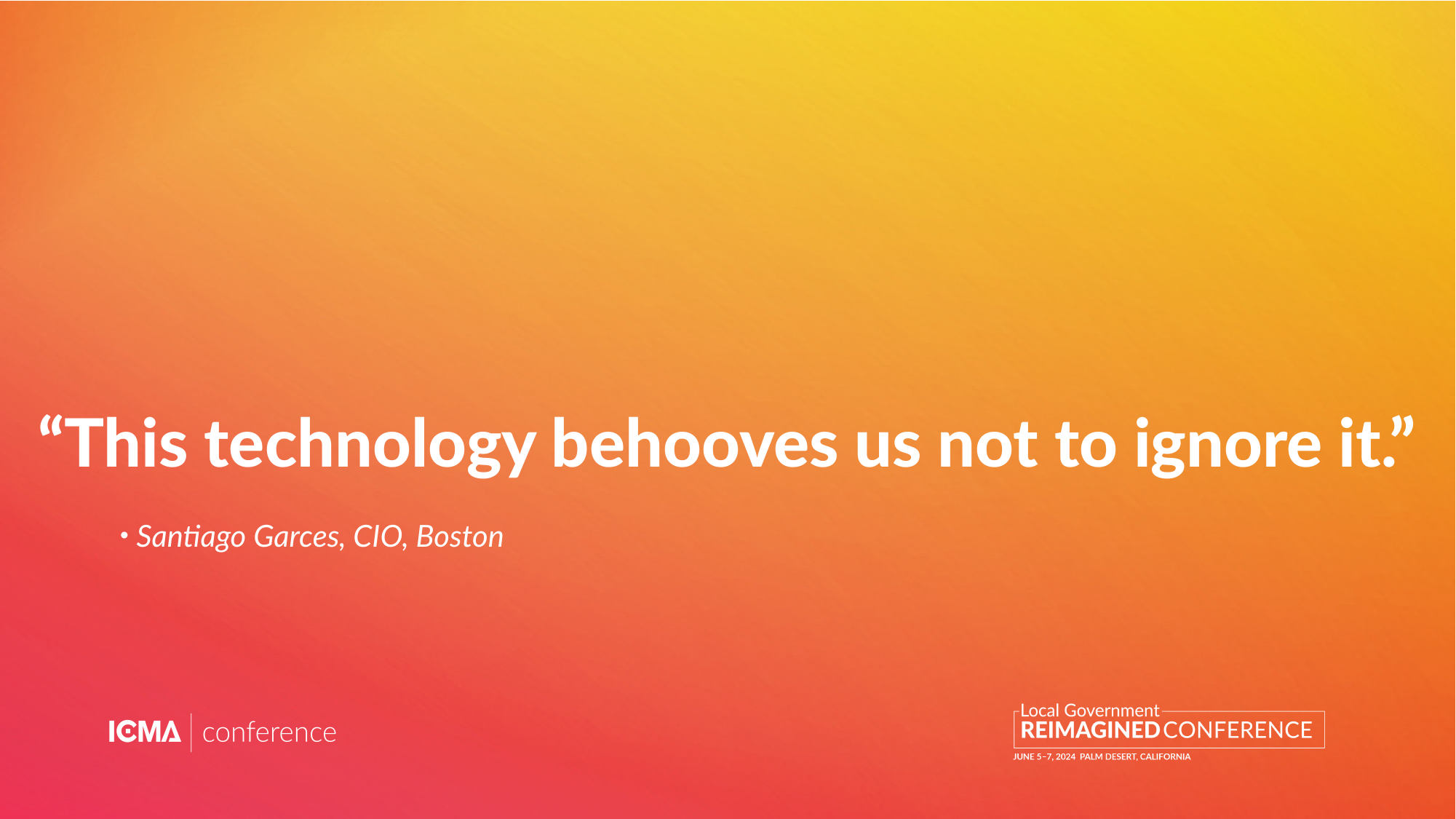

“This technology behooves us not to ignore it.”
Santiago Garces, CIO, Boston